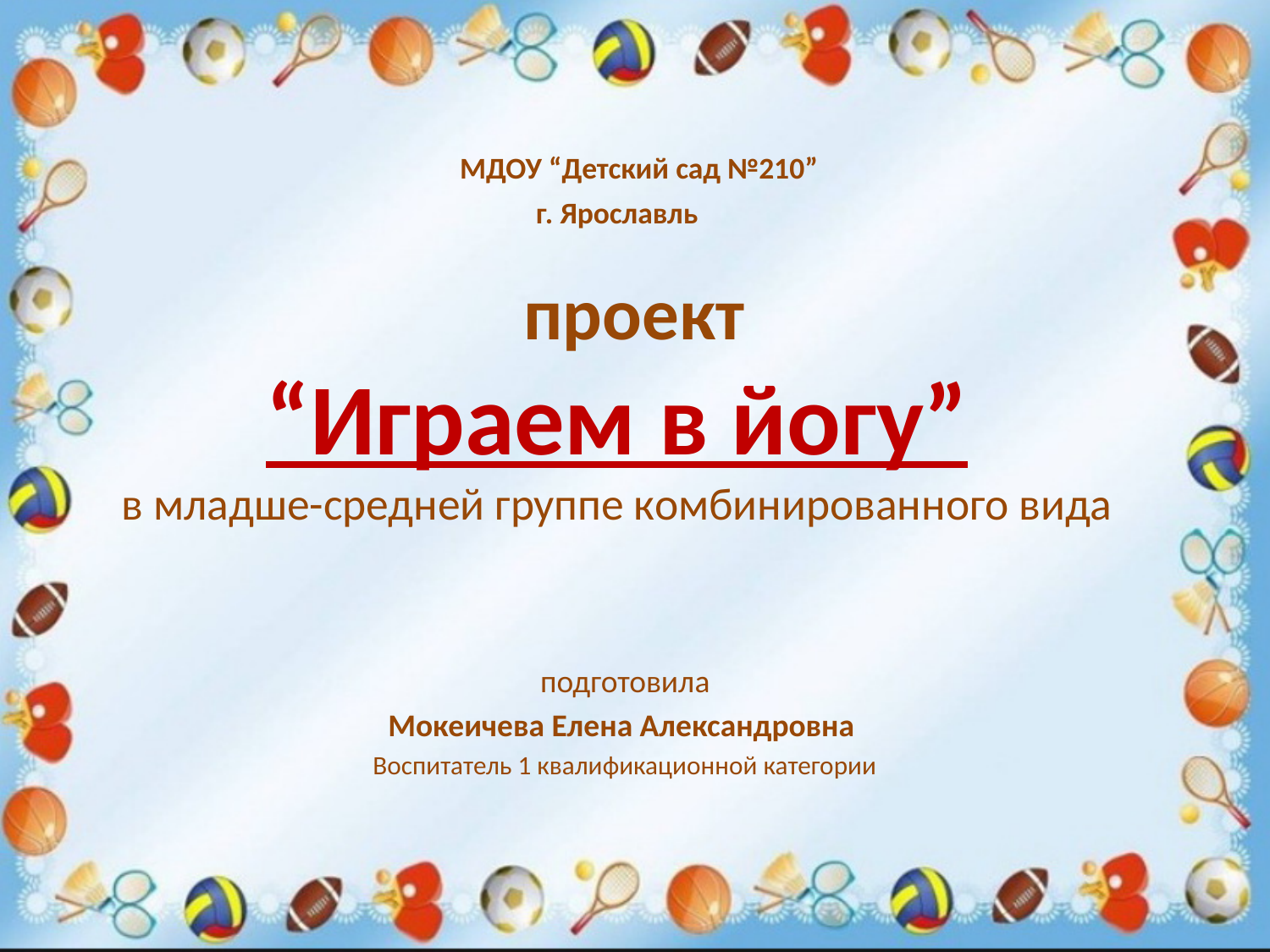

# МДОУ “Детский сад №210” г. Ярославль проект “Играем в йогу” в младше-средней группе комбинированного вида
подготовила
Мокеичева Елена Александровна
Воспитатель 1 квалификационной категории